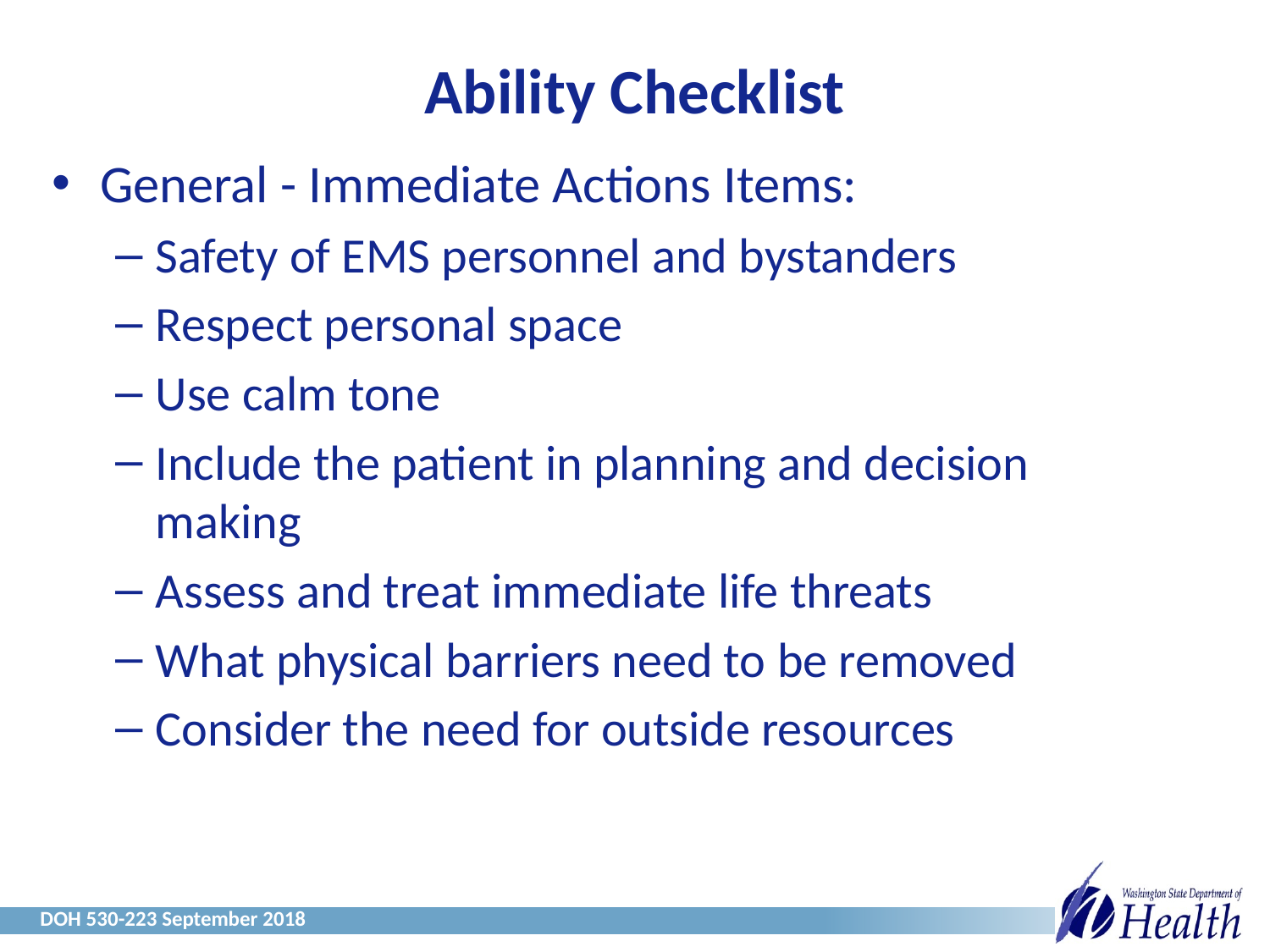

# Ability Checklist
General - Immediate Actions Items:
Safety of EMS personnel and bystanders
Respect personal space
Use calm tone
Include the patient in planning and decision         making
Assess and treat immediate life threats
What physical barriers need to be removed
Consider the need for outside resources

DOH 530-223 September 2018